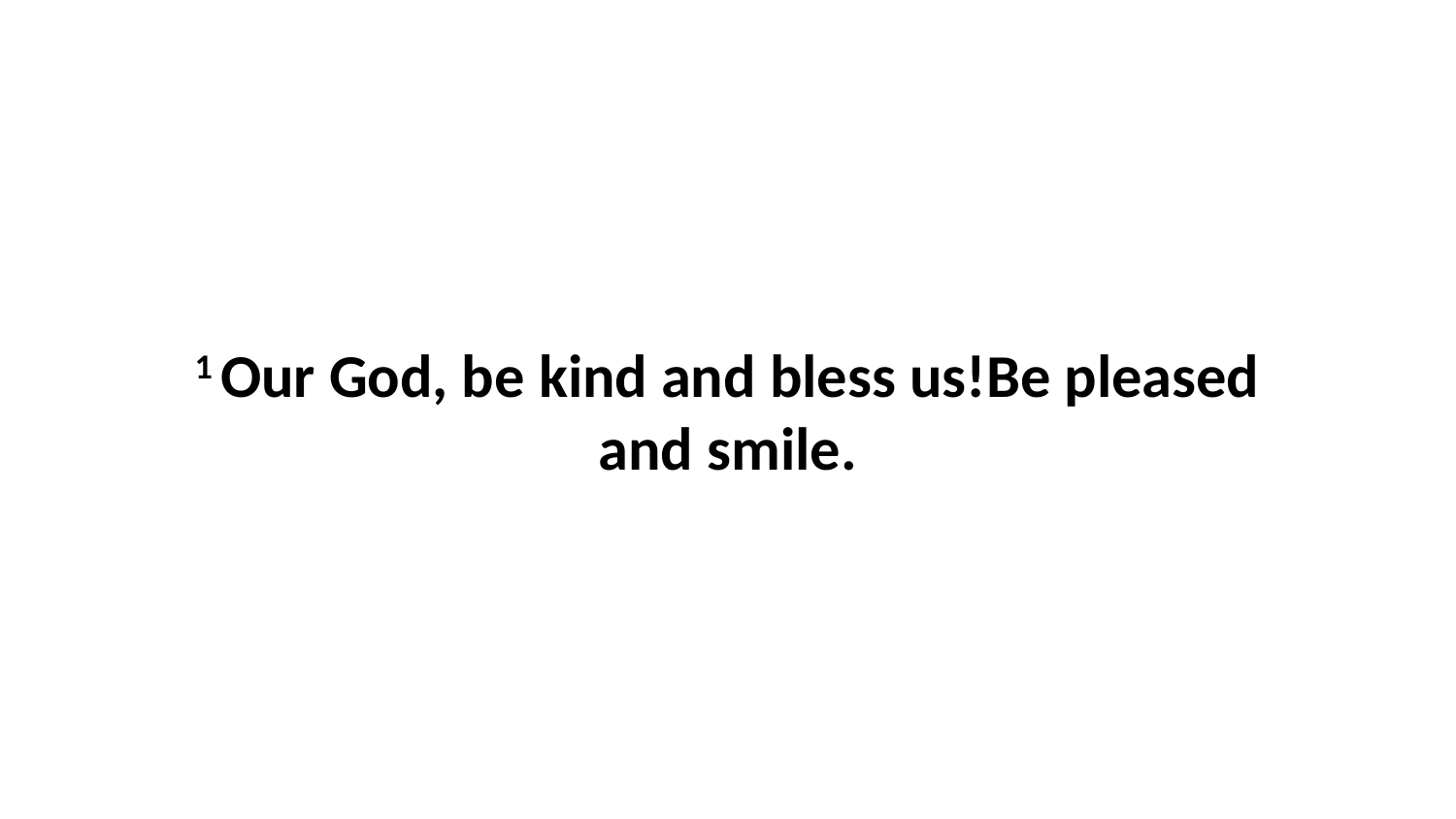

1 Our God, be kind and bless us!Be pleased and smile.